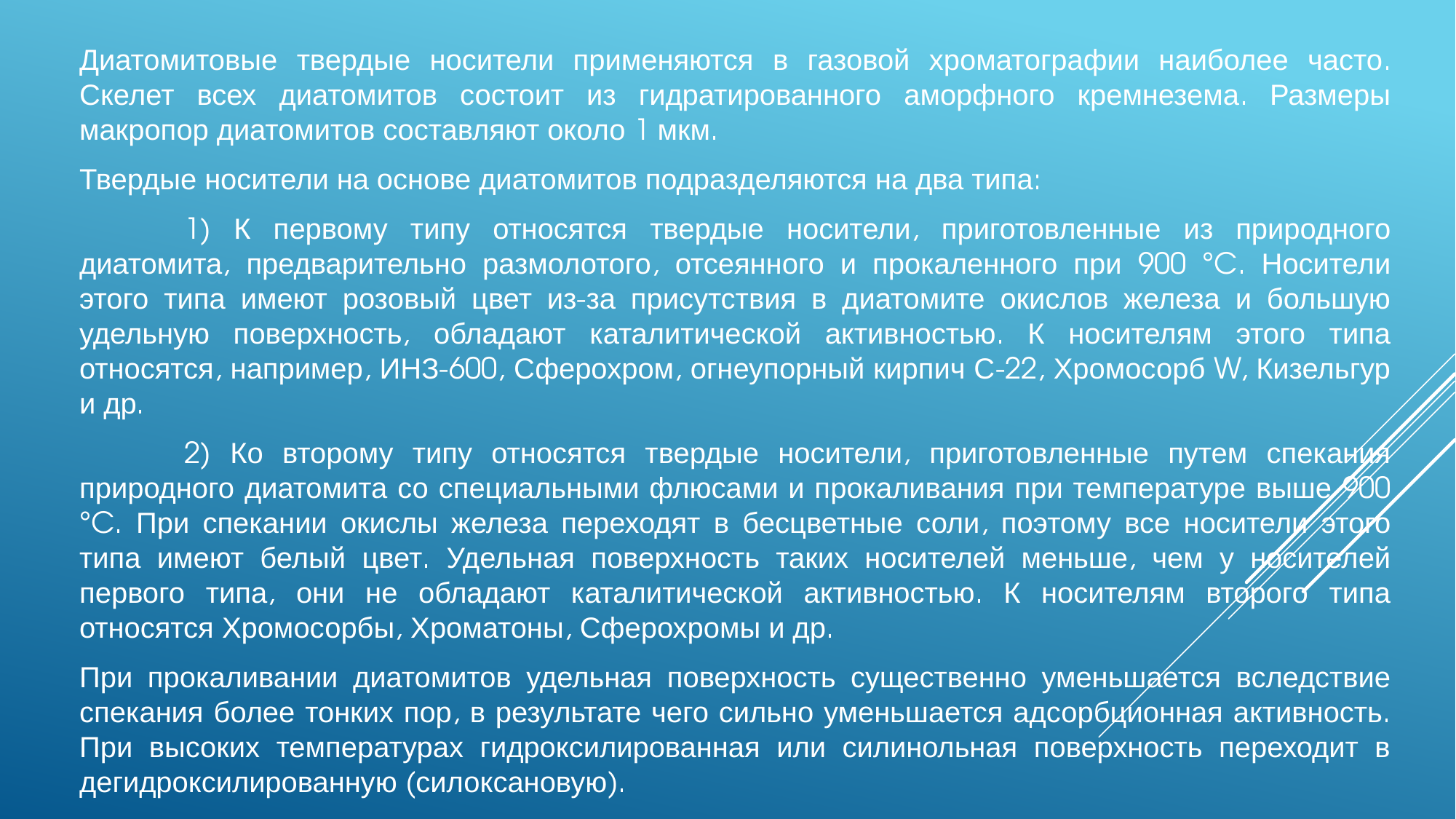

Диатомитовые твердые носители применяются в газовой хроматографии наиболее часто. Скелет всех диатомитов состоит из гидратированного аморфного кремнезема. Размеры макропор диатомитов составляют около 1 мкм.
Твердые носители на основе диатомитов подразделяются на два типа:
	1) К первому типу относятся твердые носители, приготовленные из природного диатомита, предварительно размолотого, отсеянного и прокаленного при 900 °C. Носители этого типа имеют розовый цвет из-за присутствия в диатомите окислов железа и большую удельную поверхность, обладают каталитической активностью. К носителям этого типа относятся, например, ИНЗ-600, Сферохром, огнеупорный кирпич С-22, Хромосорб W, Кизельгур и др.
	2) Ко второму типу относятся твердые носители, приготовленные путем спекания природного диатомита со специальными флюсами и прокаливания при температуре выше 900 °C. При спекании окислы железа переходят в бесцветные соли, поэтому все носители этого типа имеют белый цвет. Удельная поверхность таких носителей меньше, чем у носителей первого типа, они не обладают каталитической активностью. К носителям второго типа относятся Хромосорбы, Хроматоны, Сферохромы и др.
При прокаливании диатомитов удельная поверхность существенно уменьшается вследствие спекания более тонких пор, в результате чего сильно уменьшается адсорбционная активность. При высоких температурах гидроксилированная или силинольная поверхность переходит в дегидроксилированную (силоксановую).

#